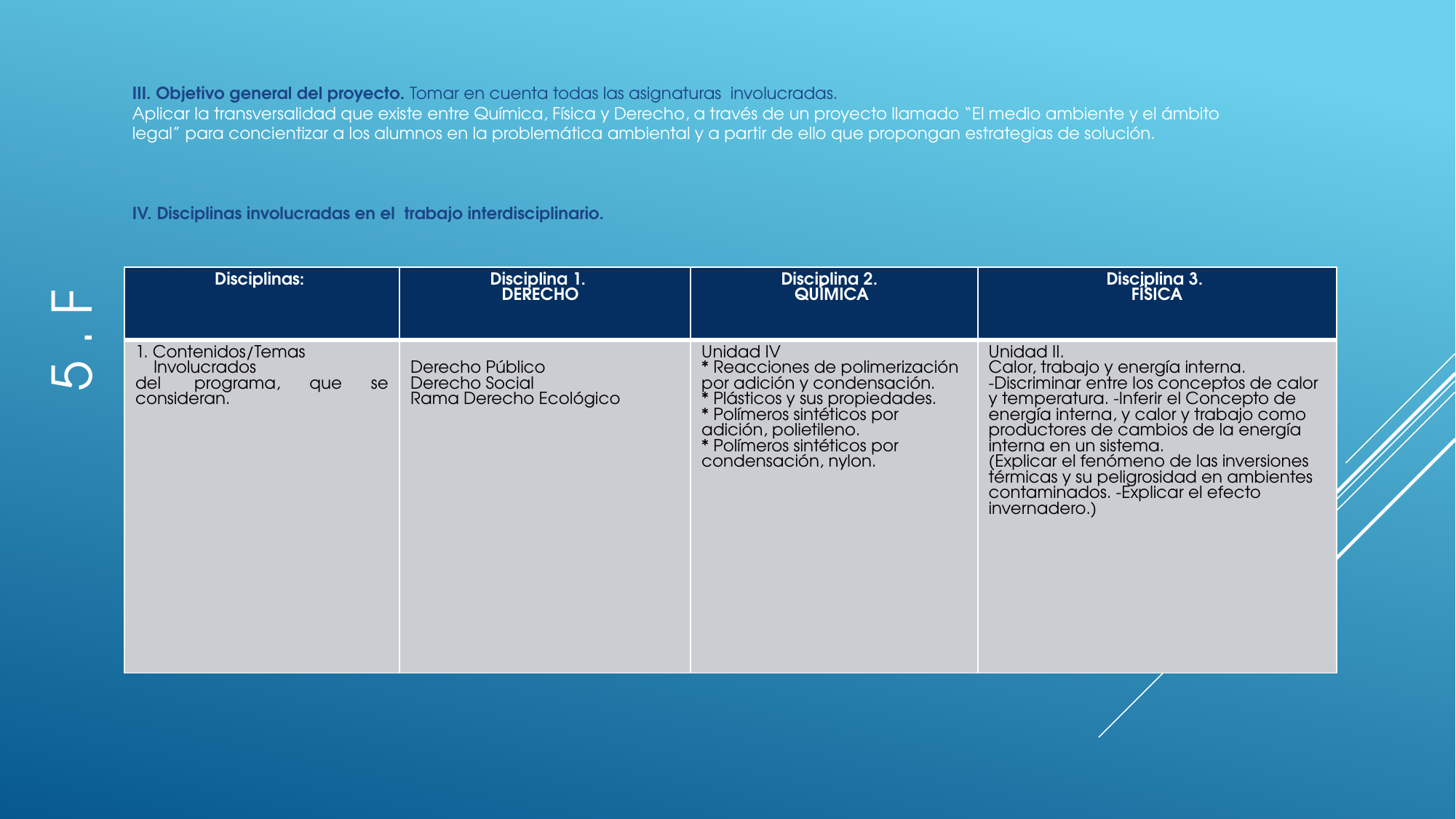

III. Objetivo general del proyecto. Tomar en cuenta todas las asignaturas  involucradas.
Aplicar la transversalidad que existe entre Química, Física y Derecho, a través de un proyecto llamado “El medio ambiente y el ámbito legal” para concientizar a los alumnos en la problemática ambiental y a partir de ello que propongan estrategias de solución.

IV. Disciplinas involucradas en el  trabajo interdisciplinario.

| Disciplinas: | Disciplina 1.    DERECHO | Disciplina 2.   QUÍMICA | Disciplina 3.   FÍSICA |
| --- | --- | --- | --- |
| 1. Contenidos/Temas      Involucrados  del  programa, que se consideran. | Derecho Público   Derecho Social   Rama Derecho Ecológico | Unidad IV  \* Reacciones de polimerización por adición y condensación.  \* Plásticos y sus propiedades.  \* Polímeros sintéticos por adición, polietileno.  \* Polímeros sintéticos por condensación, nylon. | Unidad II.  Calor, trabajo y energía interna.   -Discriminar entre los conceptos de calor y temperatura. -Inferir el Concepto de energía interna, y calor y trabajo como productores de cambios de la energía interna en un sistema.  (Explicar el fenómeno de las inversiones térmicas y su peligrosidad en ambientes contaminados. -Explicar el efecto invernadero.) |
             5 . f